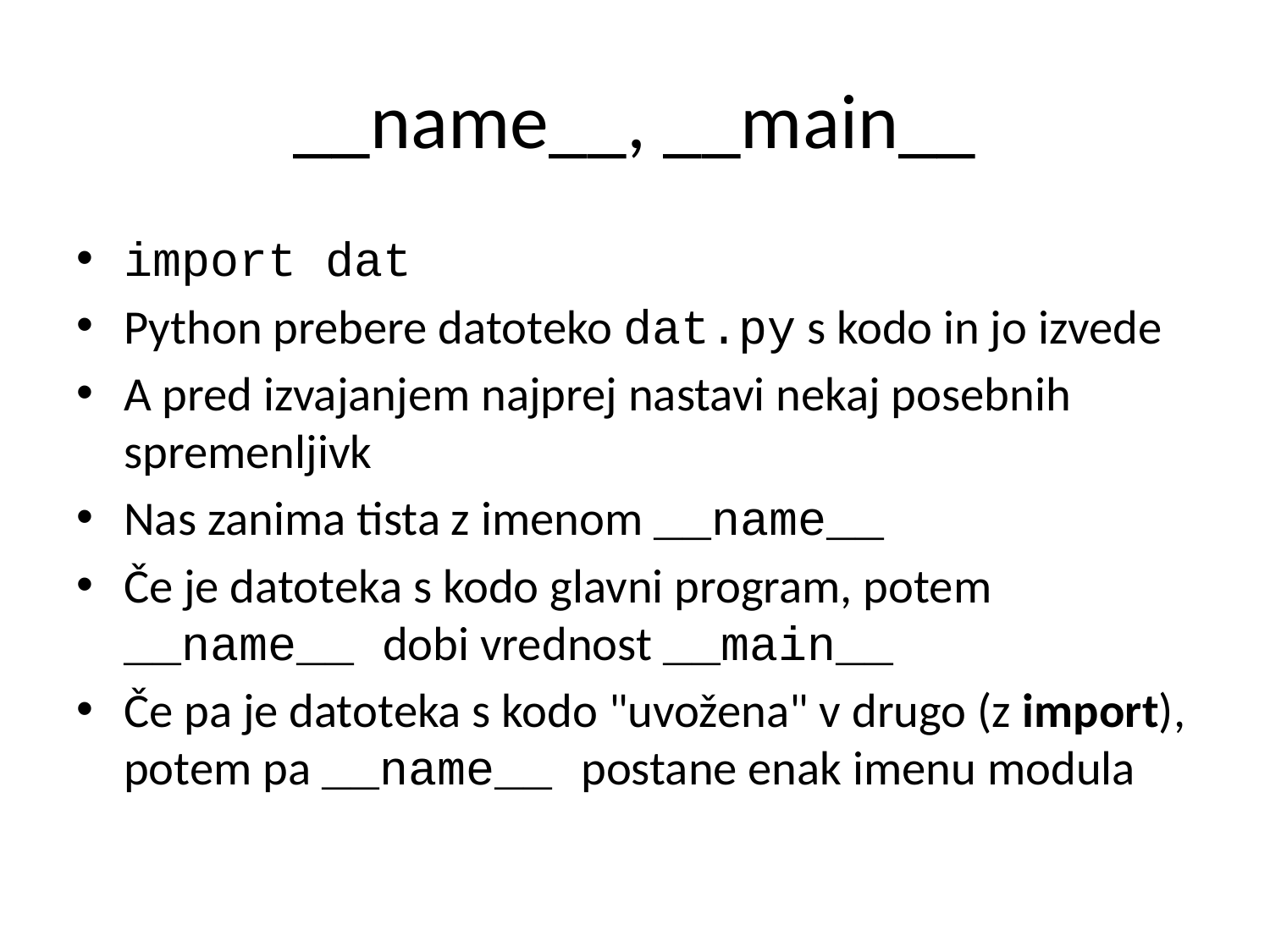

# __name__, __main__
import dat
Python prebere datoteko dat.py s kodo in jo izvede
A pred izvajanjem najprej nastavi nekaj posebnih spremenljivk
Nas zanima tista z imenom __name__
Če je datoteka s kodo glavni program, potem __name__ dobi vrednost __main__
Če pa je datoteka s kodo "uvožena" v drugo (z import), potem pa __name__ postane enak imenu modula